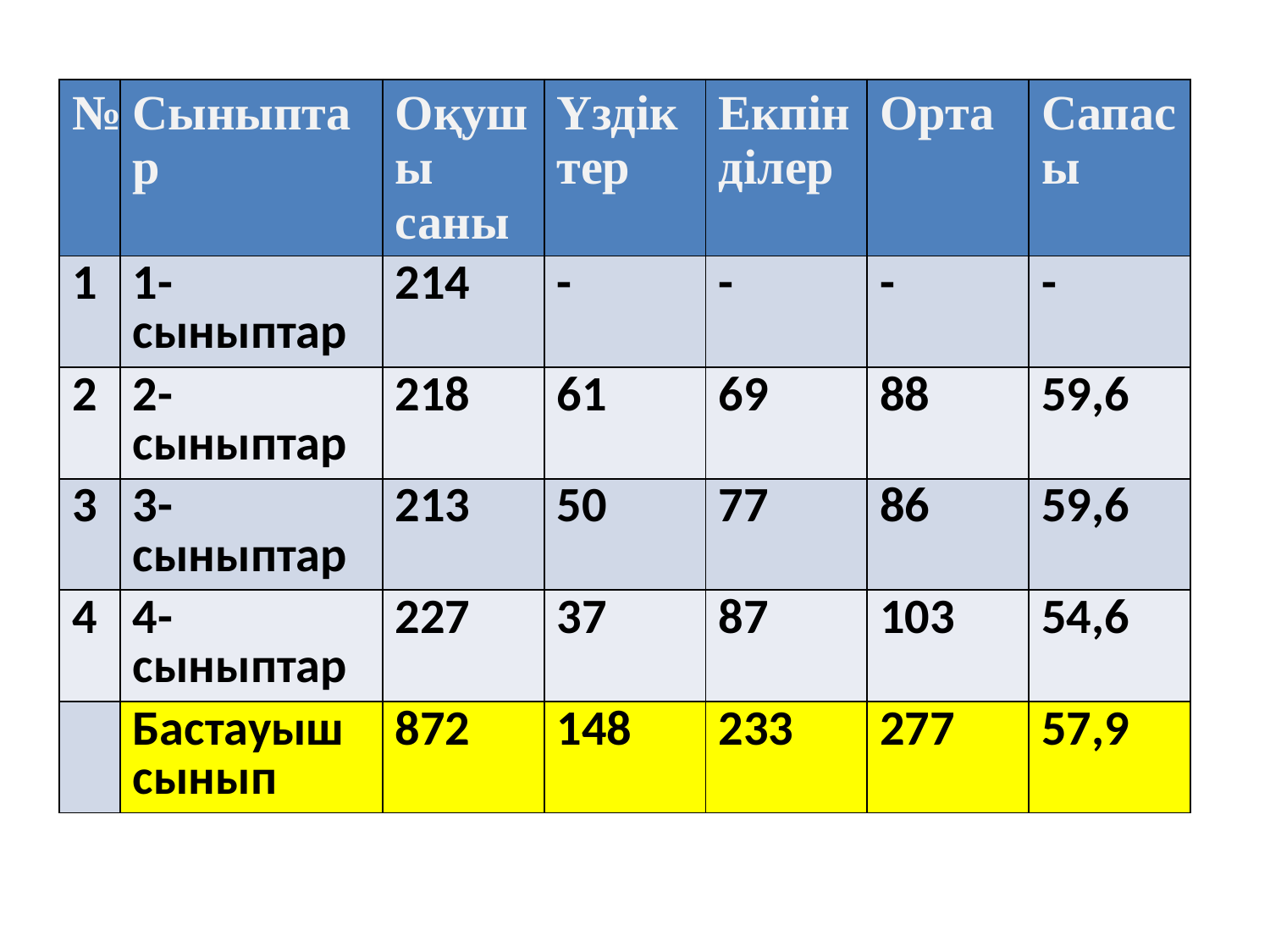

| № | Сыныптар | Оқушы саны | Үздіктер | Екпінділер | Орта | Сапасы |
| --- | --- | --- | --- | --- | --- | --- |
| 1 | 1-сыныптар | 214 | - | - | - | - |
| 2 | 2-сыныптар | 218 | 61 | 69 | 88 | 59,6 |
| 3 | 3-сыныптар | 213 | 50 | 77 | 86 | 59,6 |
| 4 | 4-сыныптар | 227 | 37 | 87 | 103 | 54,6 |
|  | Бастауыш сынып | 872 | 148 | 233 | 277 | 57,9 |